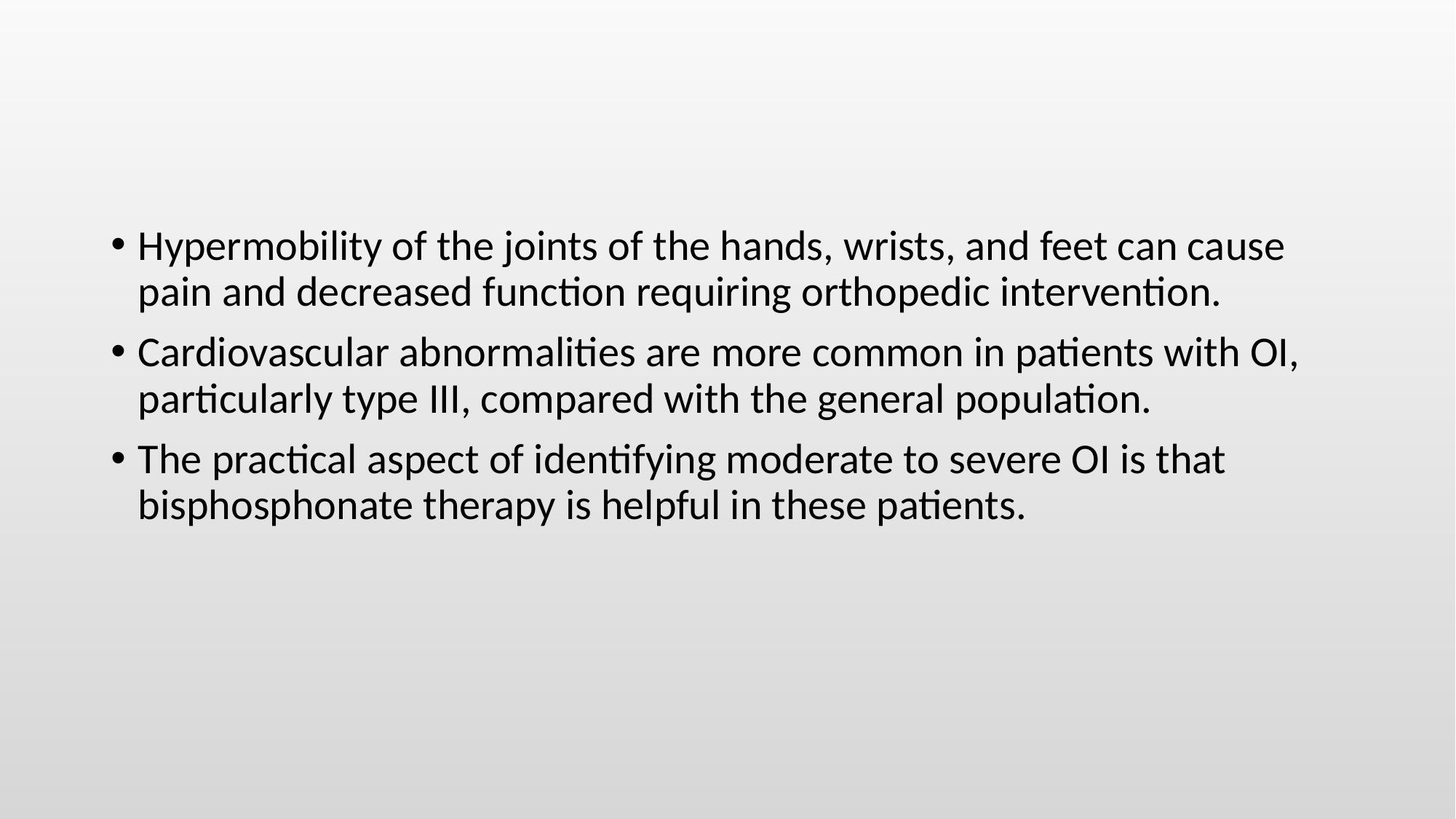

#
Hypermobility of the joints of the hands, wrists, and feet can cause pain and decreased function requiring orthopedic intervention.
Cardiovascular abnormalities are more common in patients with OI, particularly type III, compared with the general population.
The practical aspect of identifying moderate to severe OI is that bisphosphonate therapy is helpful in these patients.